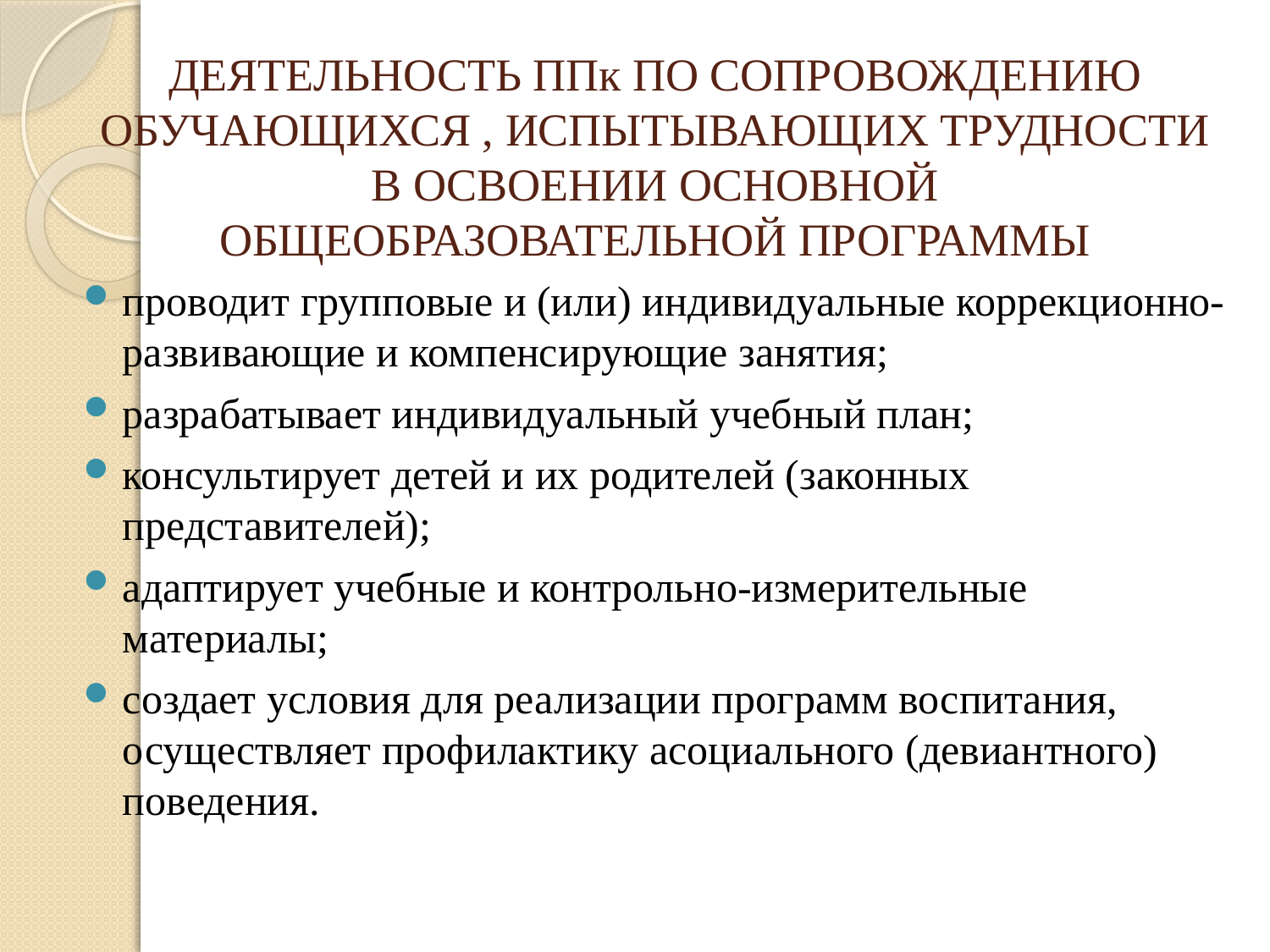

# ДЕЯТЕЛЬНОСТЬ ППк ПО СОПРОВОЖДЕНИЮ ОБУЧАЮЩИХСЯ , ИСПЫТЫВАЮЩИХ ТРУДНОСТИ В ОСВОЕНИИ ОСНОВНОЙ ОБЩЕОБРАЗОВАТЕЛЬНОЙ ПРОГРАММЫ
проводит групповые и (или) индивидуальные коррекционно-развивающие и компенсирующие занятия;
разрабатывает индивидуальный учебный план;
консультирует детей и их родителей (законных представителей);
адаптирует учебные и контрольно-измерительные материалы;
создает условия для реализации программ воспитания, осуществляет профилактику асоциального (девиантного) поведения.